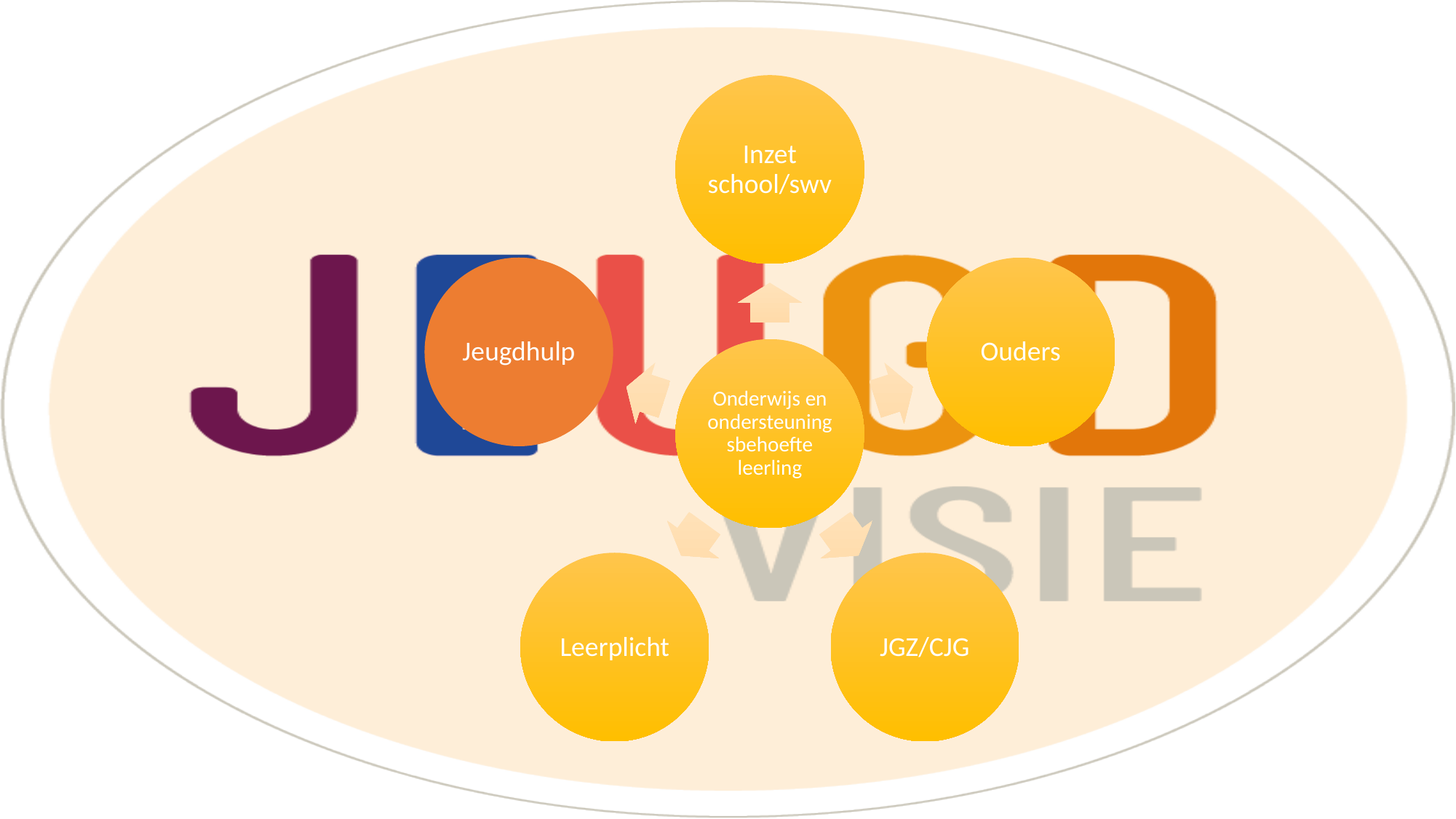

Onderwijs en ondersteuningsbehoefte leerling

Inzet school/swv

Ouders

JGZ/CJG

Leerplicht

Jeugdhulp